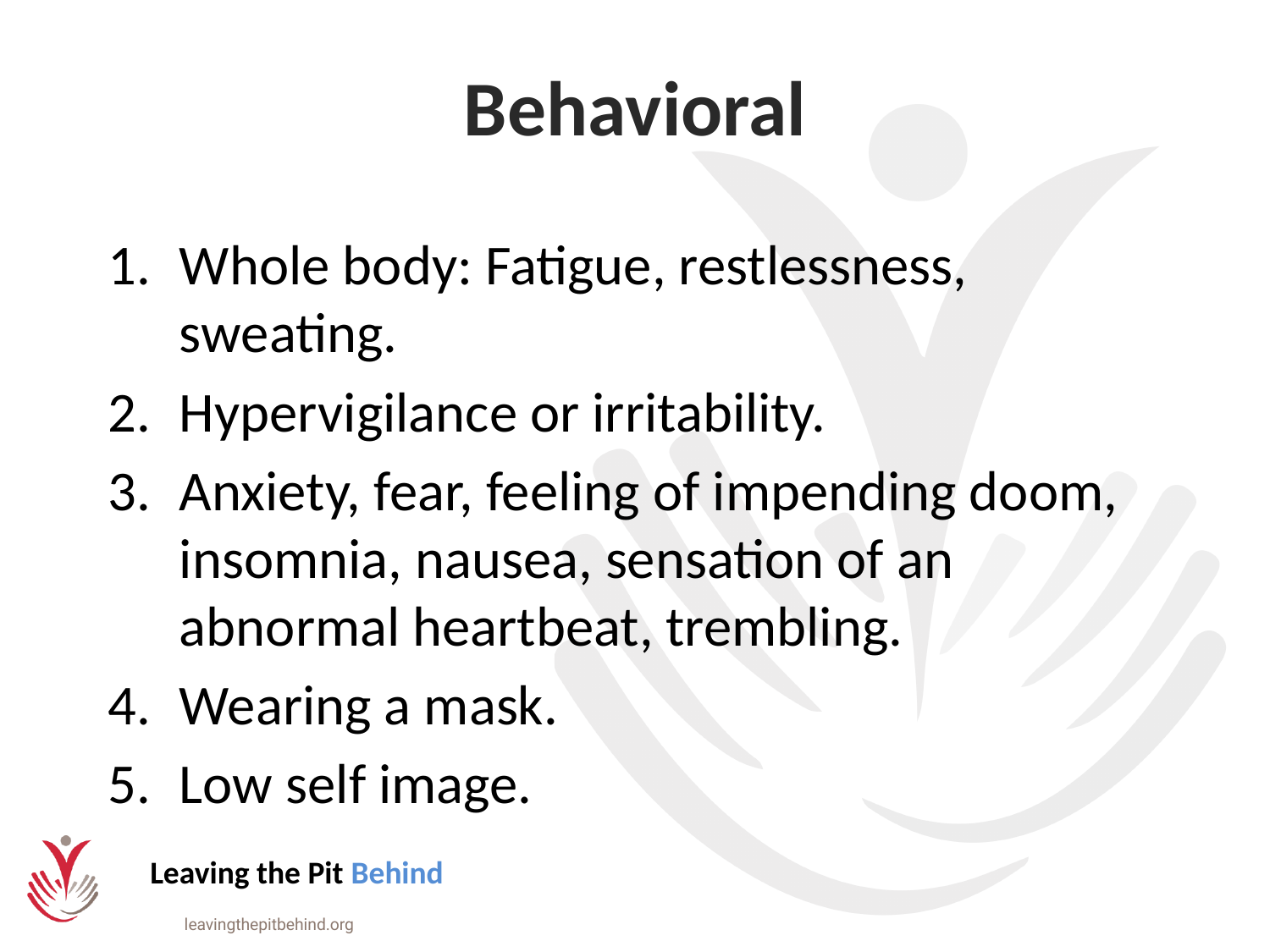

# Behavioral
Whole body: Fatigue, restlessness, sweating.
Hypervigilance or irritability.
Anxiety, fear, feeling of impending doom, insomnia, nausea, sensation of an abnormal heartbeat, trembling.
Wearing a mask.
Low self image.